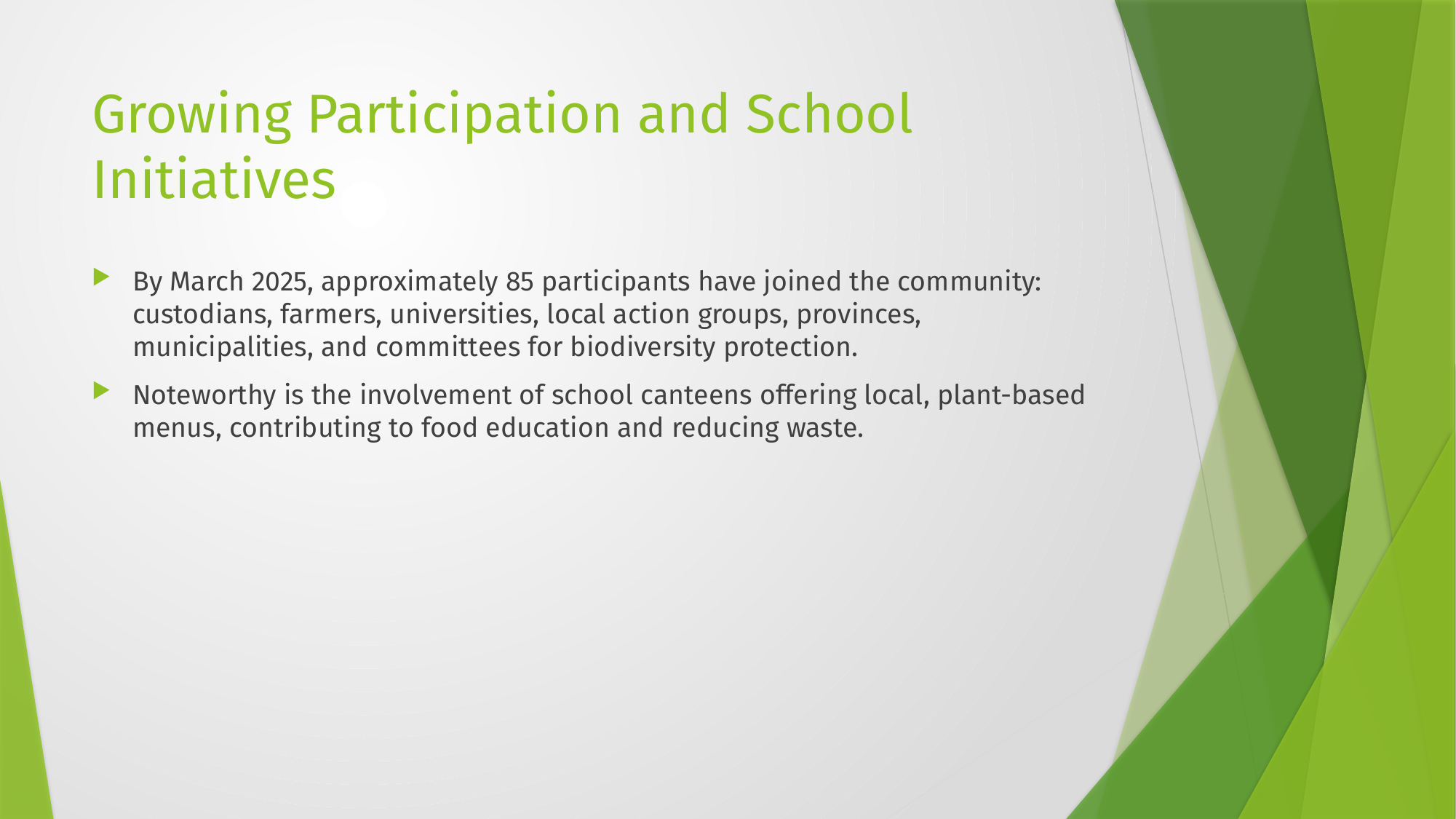

# Growing Participation and School Initiatives
By March 2025, approximately 85 participants have joined the community: custodians, farmers, universities, local action groups, provinces, municipalities, and committees for biodiversity protection.
Noteworthy is the involvement of school canteens offering local, plant-based menus, contributing to food education and reducing waste.